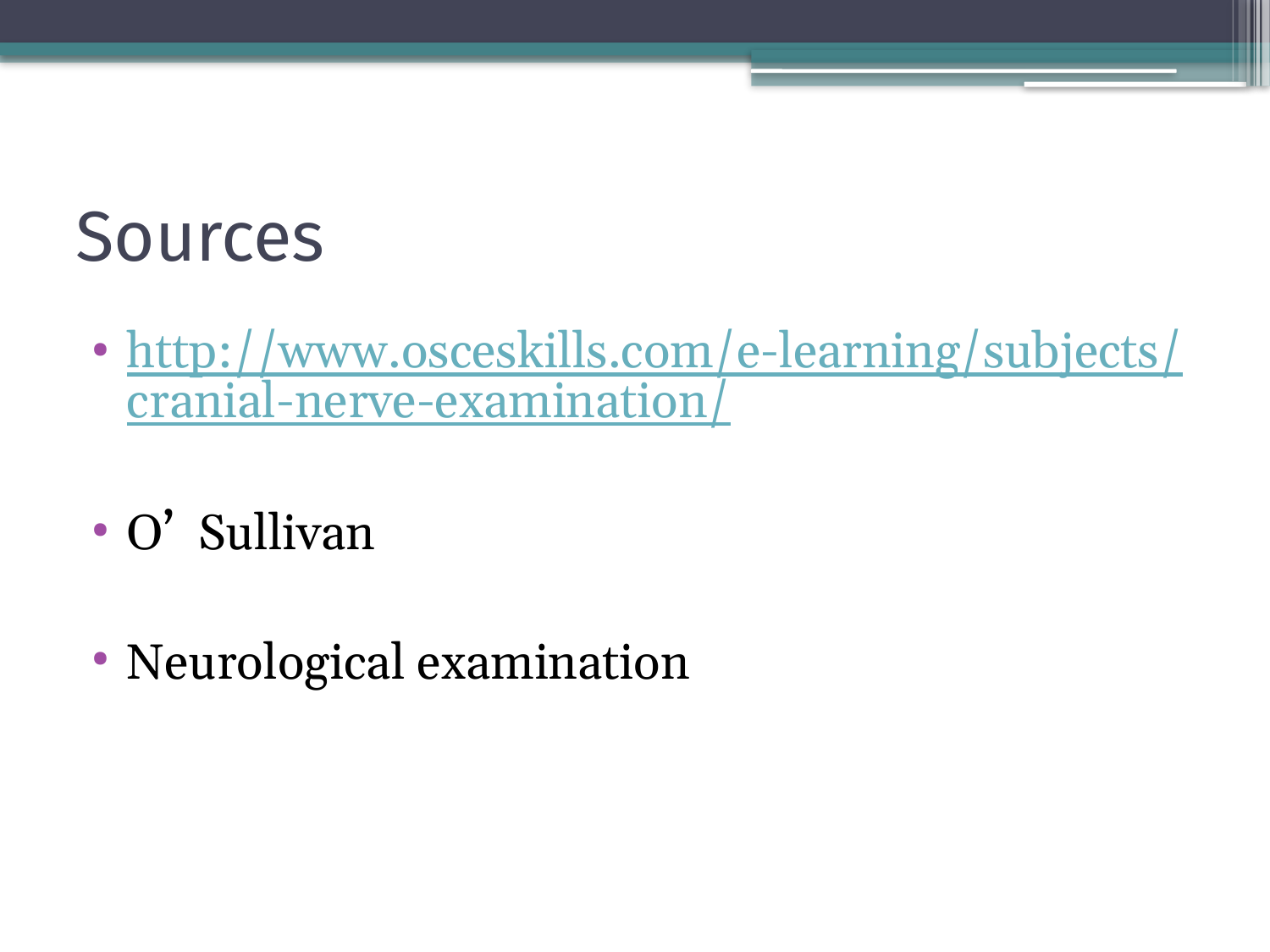

# Sources
http://www.osceskills.com/e-learning/subjects/cranial-nerve-examination/

O’  Sullivan

Neurological examination